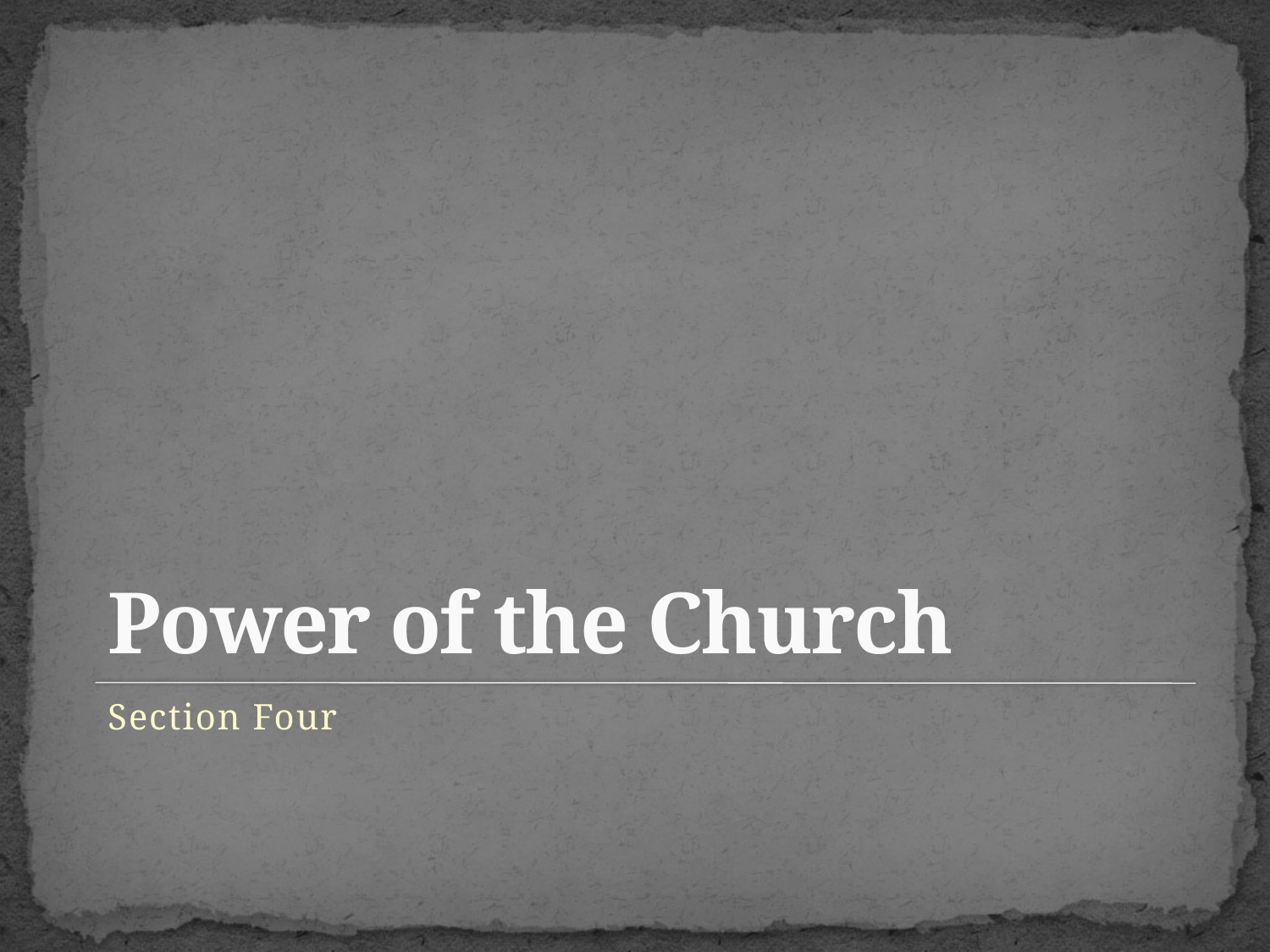

# Power of the Church
Section Four